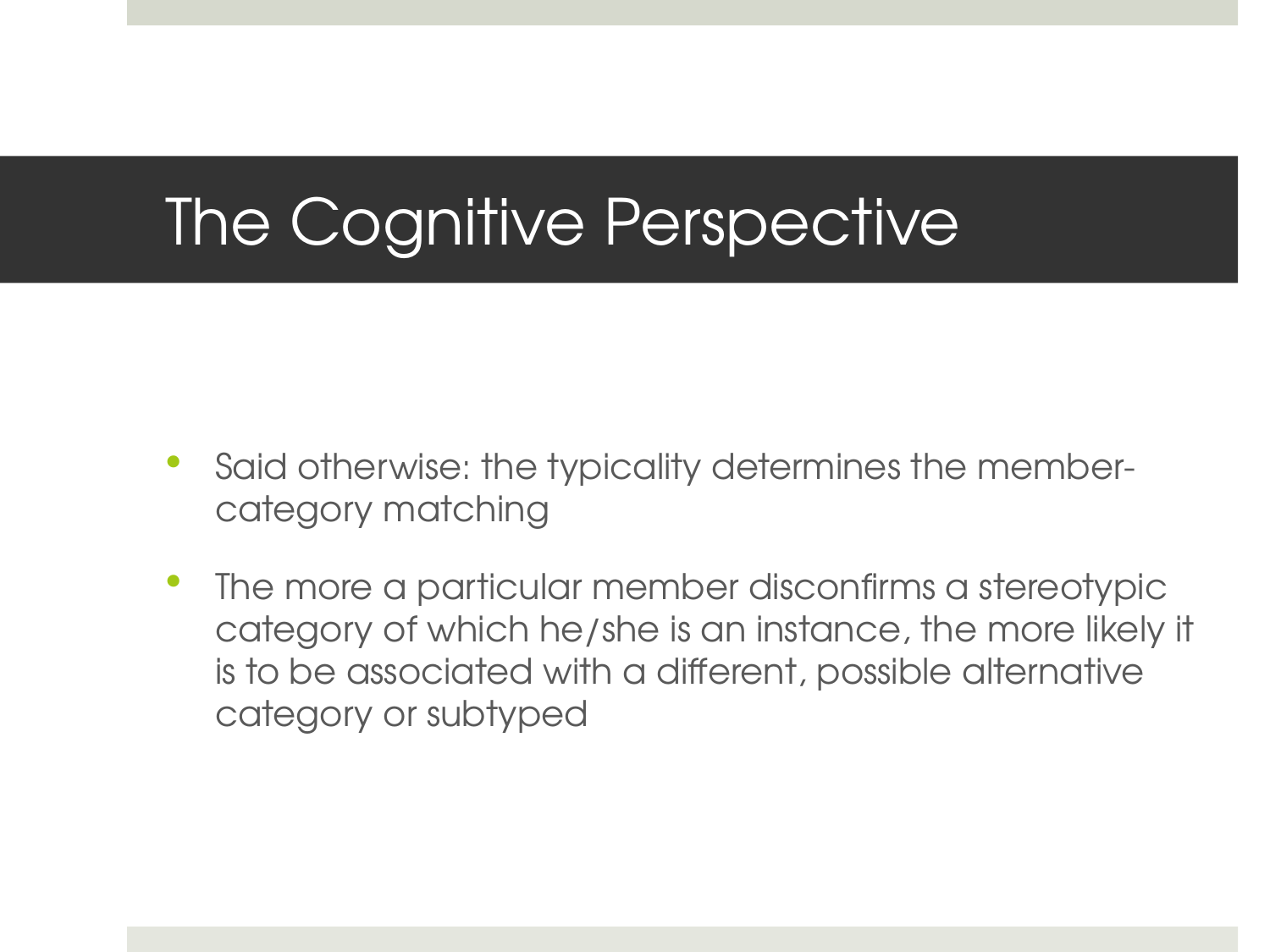

# The Cognitive Perspective

Said otherwise: the typicality determines the member-category matching
The more a particular member disconfirms a stereotypic category of which he/she is an instance, the more likely it is to be associated with a different, possible alternative category or subtyped